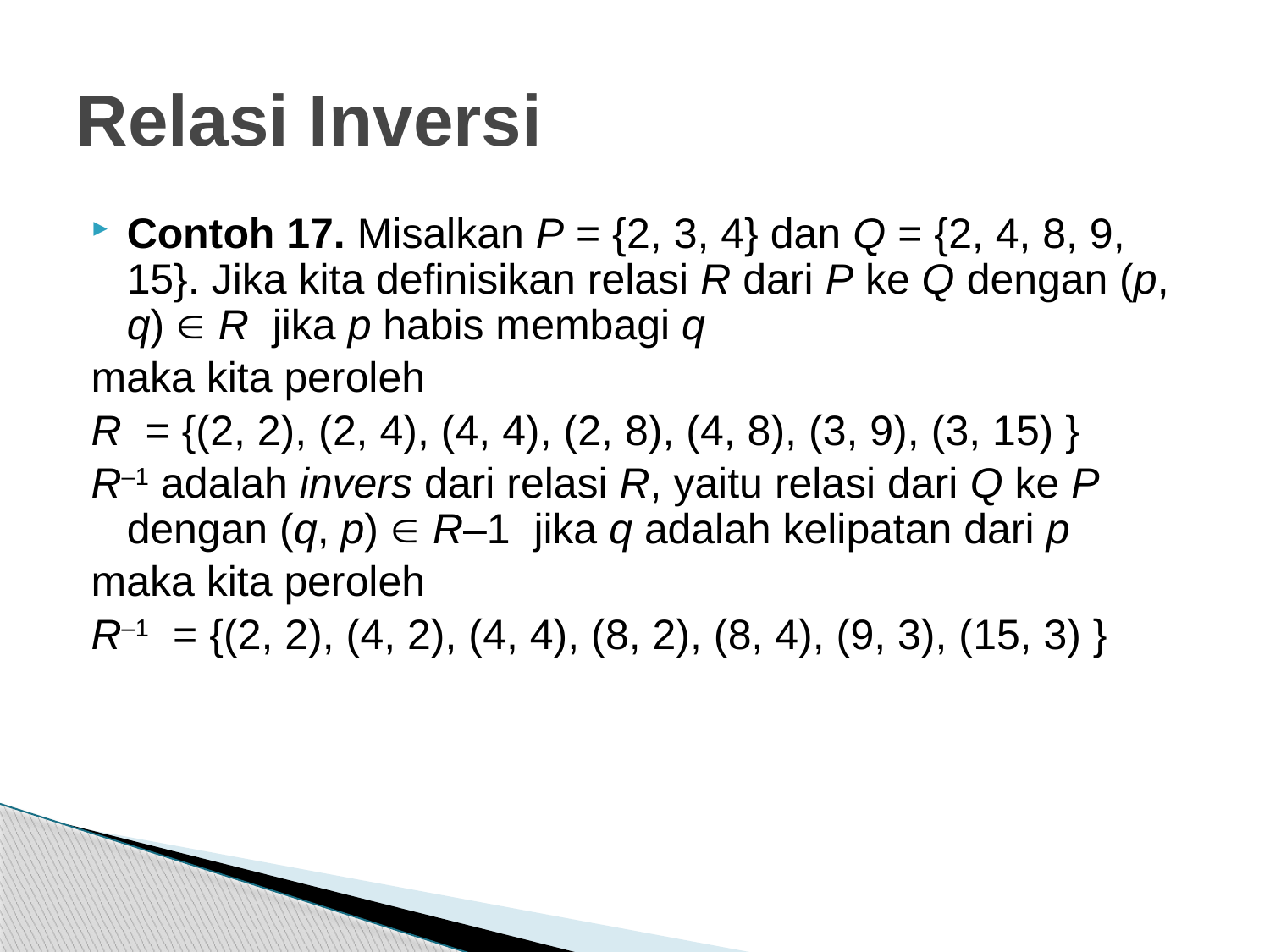

# Relasi Inversi
Contoh 17. Misalkan P = {2, 3, 4} dan Q = {2, 4, 8, 9, 15}. Jika kita definisikan relasi R dari P ke Q dengan (p, q) ∈ R  jika p habis membagi q
maka kita peroleh
R  = {(2, 2), (2, 4), (4, 4), (2, 8), (4, 8), (3, 9), (3, 15) }
R–1 adalah invers dari relasi R, yaitu relasi dari Q ke P  dengan (q, p) ∈ R–1  jika q adalah kelipatan dari p
maka kita peroleh
R–1  = {(2, 2), (4, 2), (4, 4), (8, 2), (8, 4), (9, 3), (15, 3) }